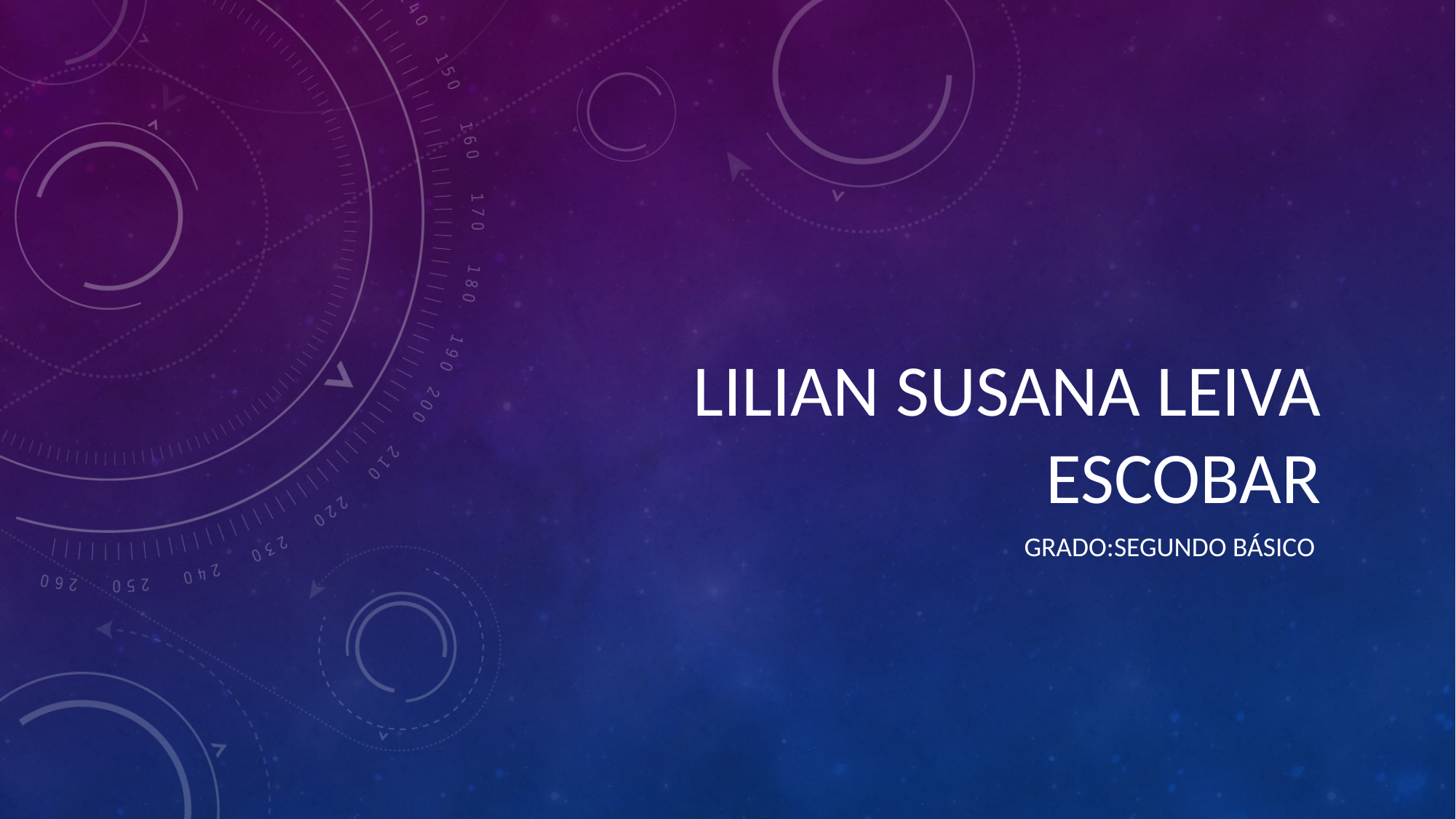

# Lilian Susana Leiva Escobar
Grado:segundo básico